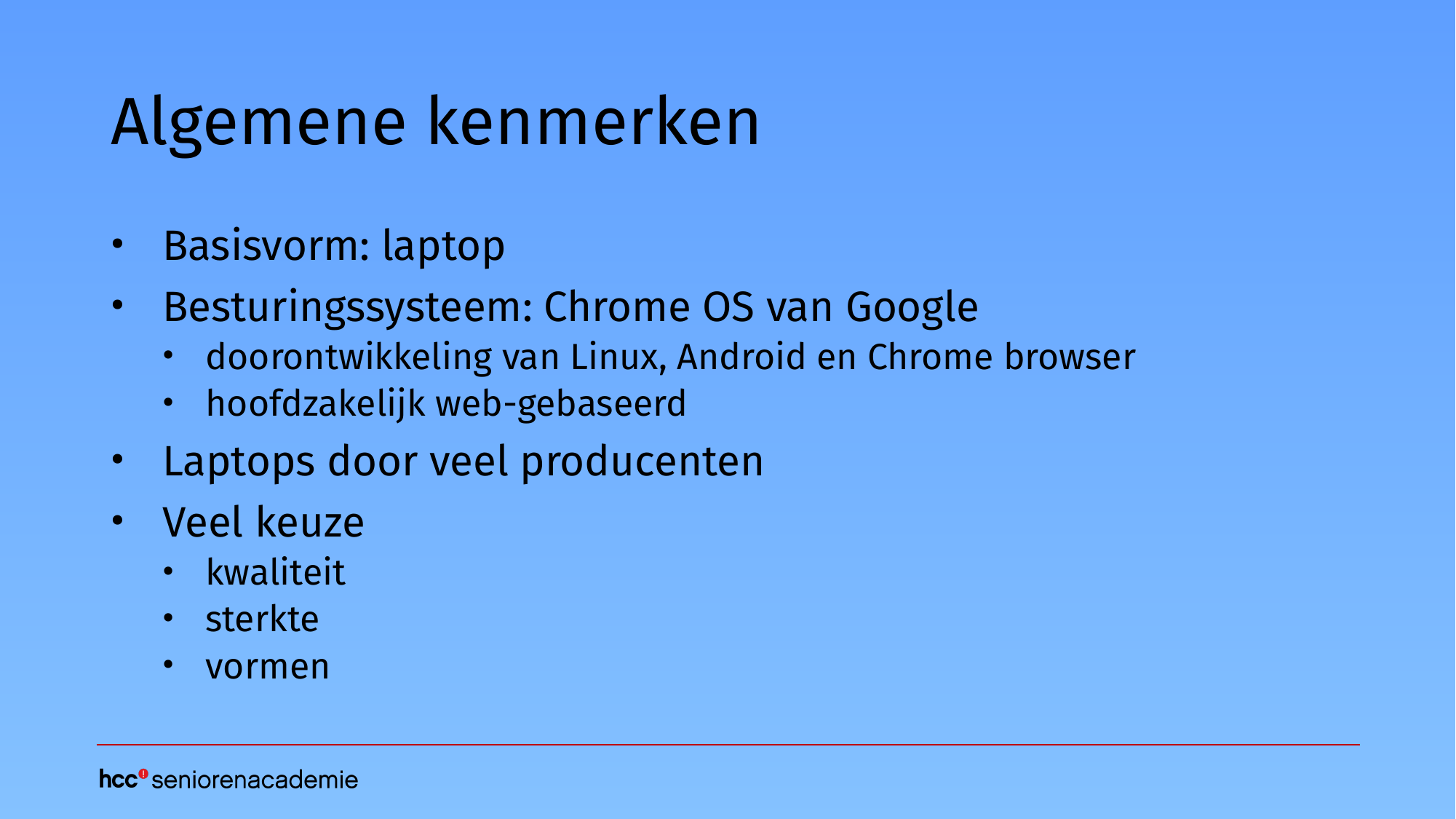

# Algemene kenmerken
Basisvorm: laptop
Besturingssysteem: Chrome OS van Google
doorontwikkeling van Linux, Android en Chrome browser
hoofdzakelijk web-gebaseerd
Laptops door veel producenten
Veel keuze
kwaliteit
sterkte
vormen